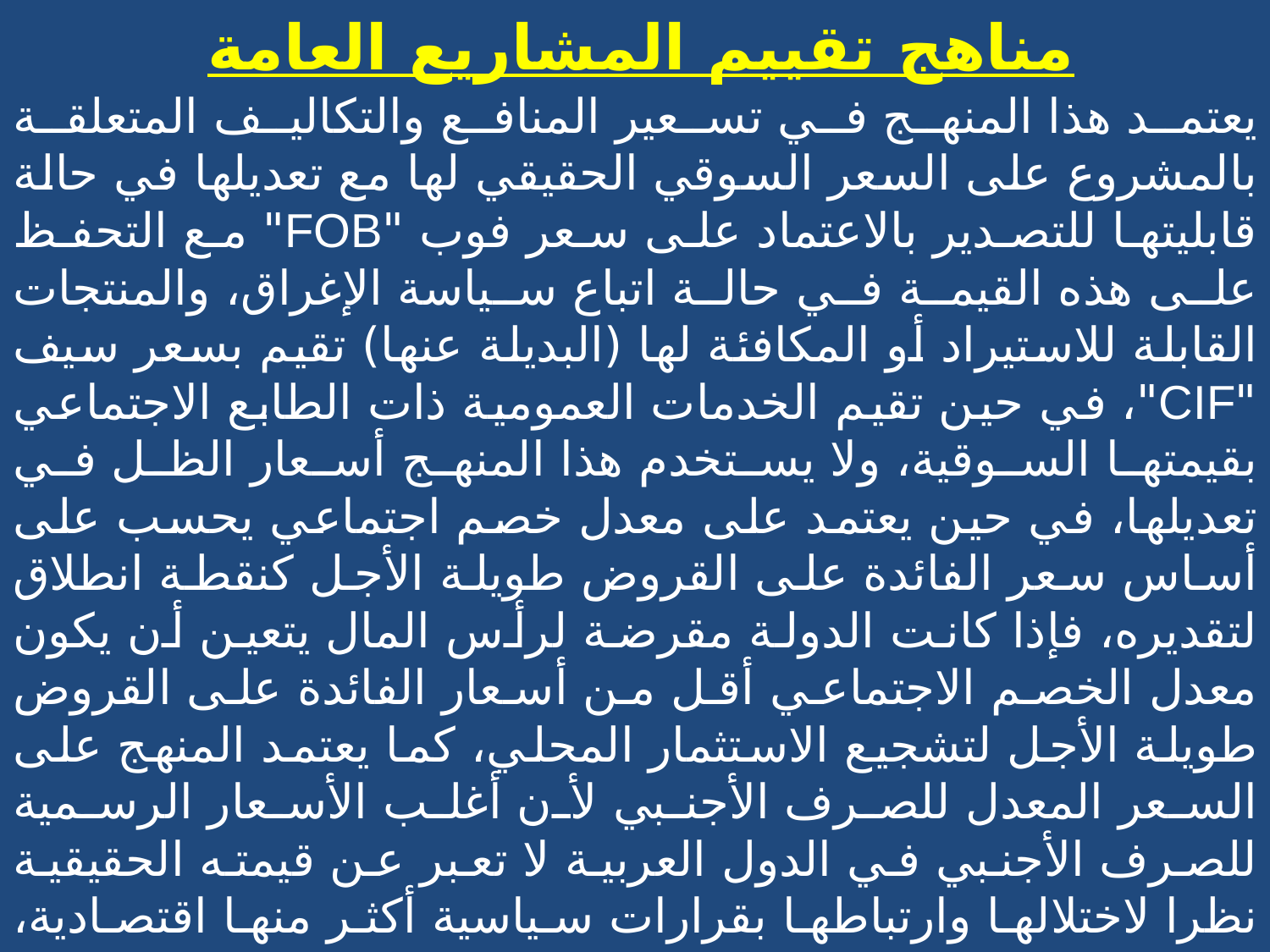

# مناهج تقييم المشاريع العامة
يعتمد هذا المنهج في تسعير المنافع والتكاليف المتعلقة بالمشروع على السعر السوقي الحقيقي لها مع تعديلها في حالة قابليتها للتصدير بالاعتماد على سعر فوب "FOB" مع التحفظ على هذه القيمة في حالة اتباع سياسة الإغراق، والمنتجات القابلة للاستيراد أو المكافئة لها (البديلة عنها) تقيم بسعر سيف "CIF"، في حين تقيم الخدمات العمومية ذات الطابع الاجتماعي بقيمتها السوقية، ولا يستخدم هذا المنهج أسعار الظل في تعديلها، في حين يعتمد على معدل خصم اجتماعي يحسب على أساس سعر الفائدة على القروض طويلة الأجل كنقطة انطلاق لتقديره، فإذا كانت الدولة مقرضة لرأس المال يتعين أن يكون معدل الخصم الاجتماعي أقل من أسعار الفائدة على القروض طويلة الأجل لتشجيع الاستثمار المحلي، كما يعتمد المنهج على السعر المعدل للصرف الأجنبي لأن أغلب الأسعار الرسمية للصرف الأجنبي في الدول العربية لا تعبر عن قيمته الحقيقية نظرا لاختلالها وارتباطها بقرارات سياسية أكثر منها اقتصادية، وما يعاب على هذا المنهج تركيزه على المشاريع الصناعية والمشاريع العامة الاقتصادية، وإهماله المشاريع الاجتماعية مختلفة الهدف والإجراءات والهيكل المالي، وهو ما يجعل اعتماده في المشاريع العامة الاجتماعية صعبا وغير عمليا؛